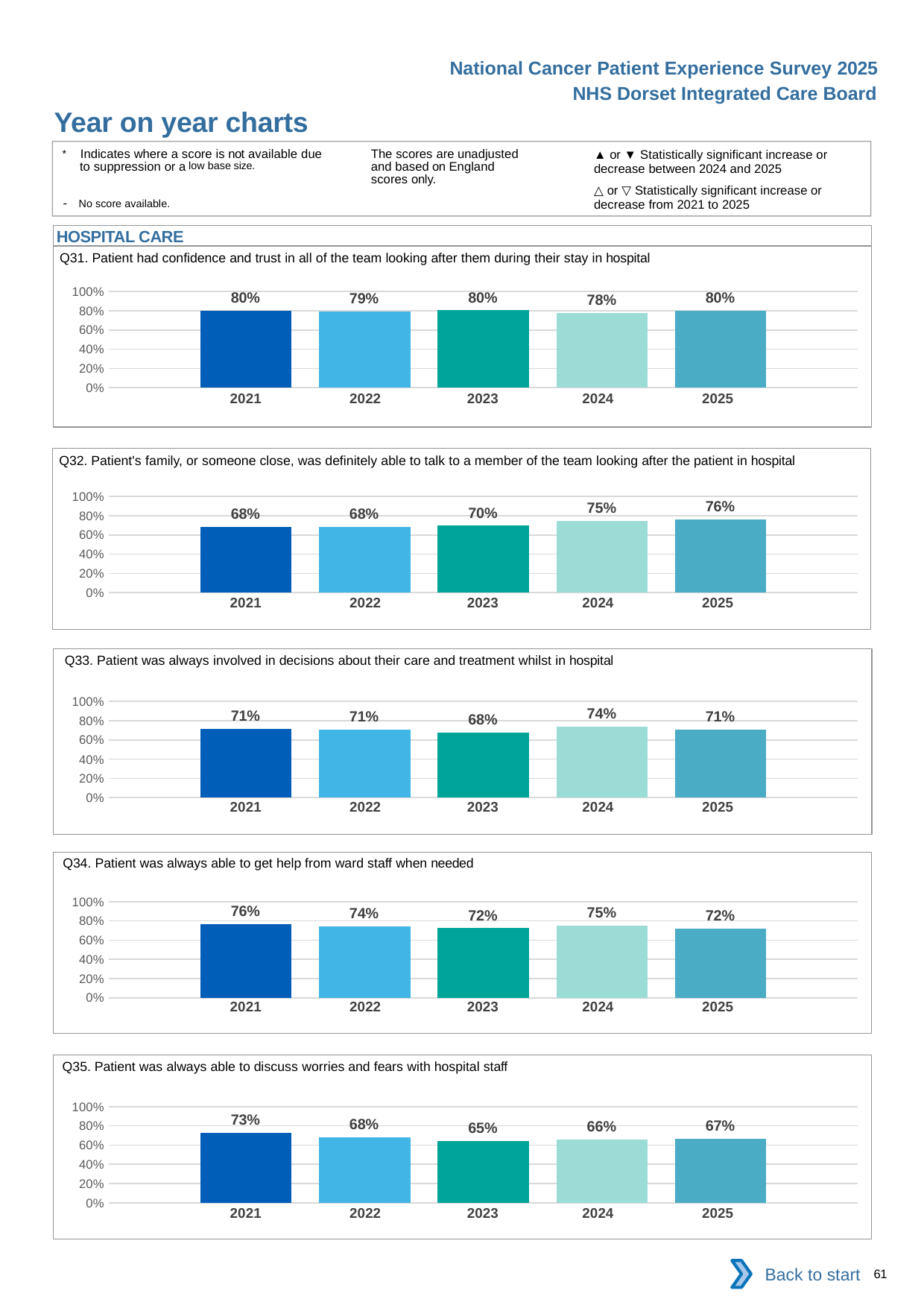

National Cancer Patient Experience Survey 2025
NHS Dorset Integrated Care Board
Year on year charts (6)

The scores are unadjusted and based on England scores only.
*  Indicates where a score is not available due to suppression or a low base size.
- No score available.
▲ or ▼ Statistically significant increase or decrease between 2024 and 2025
△ or ▽ Statistically significant increase or decrease from 2021 to 2025
HOSPITAL CARE
Q31. Patient had confidence and trust in all of the team looking after them during their stay in hospital

### Chart

| Category | 2021 | 2022 | 2023 | 2024 | 2025 |
|---|---|---|---|---|---|
| Category 1 | 0.7959183 | 0.7885572 | 0.8038278 | 0.7786458 | 0.8 |
| 2021 | 2022 | 2023 | 2024 | 2025 |
| --- | --- | --- | --- | --- |
|  |  |  |  |  |
Q32. Patient's family, or someone close, was definitely able to talk to a member of the team looking after the patient in hospital

### Chart

| Category | 2021 | 2022 | 2023 | 2024 | 2025 |
|---|---|---|---|---|---|
| Category 1 | 0.6819924 | 0.6806452 | 0.6953846 | 0.7452229 | 0.7610063 |
| 2021 | 2022 | 2023 | 2024 | 2025 |
| --- | --- | --- | --- | --- |
|  |  |  |  |  |
Q33. Patient was always involved in decisions about their care and treatment whilst in hospital

### Chart

| Category | 2021 | 2022 | 2023 | 2024 | 2025 |
|---|---|---|---|---|---|
| Category 1 | 0.7117117 | 0.7102564 | 0.6755448 | 0.7387863 | 0.7105943 |
| 2021 | 2022 | 2023 | 2024 | 2025 |
| --- | --- | --- | --- | --- |
|  |  |  |  |  |
Q34. Patient was always able to get help from ward staff when needed

### Chart

| Category | 2021 | 2022 | 2023 | 2024 | 2025 |
|---|---|---|---|---|---|
| Category 1 | 0.7647059 | 0.7405542 | 0.7234568 | 0.7486486 | 0.7227979 |
| 2021 | 2022 | 2023 | 2024 | 2025 |
| --- | --- | --- | --- | --- |
|  |  |  |  |  |
Q35. Patient was always able to discuss worries and fears with hospital staff

### Chart

| Category | 2021 | 2022 | 2023 | 2024 | 2025 |
|---|---|---|---|---|---|
| Category 1 | 0.730303 | 0.6789474 | 0.6450777 | 0.6593407 | 0.6666667 |
| 2021 | 2022 | 2023 | 2024 | 2025 |
| --- | --- | --- | --- | --- |
|  |  |  |  |  |
Back to start

61